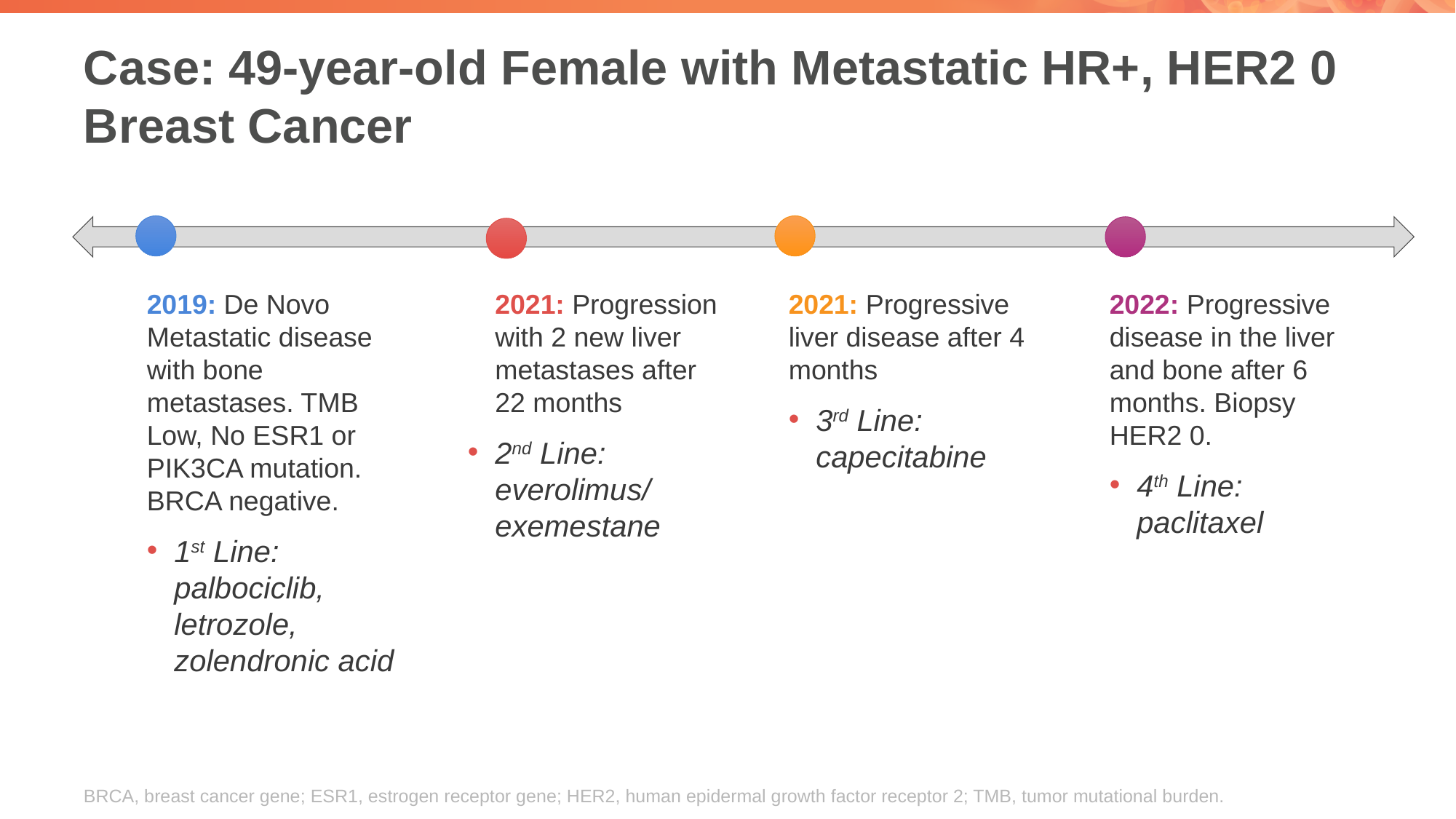

# Case: 49-year-old Female with Metastatic HR+, HER2 0 Breast Cancer

2019: De Novo Metastatic disease with bone metastases. TMB Low, No ESR1 or PIK3CA mutation. BRCA negative.
1st Line: palbociclib, letrozole, zolendronic acid
2021: Progression with 2 new liver metastases after 22 months
2nd Line: everolimus/ exemestane

2021: Progressive liver disease after 4 months
3rd Line: capecitabine

2022: Progressive disease in the liver and bone after 6 months. Biopsy HER2 0.
4th Line: paclitaxel

BRCA, breast cancer gene; ESR1, estrogen receptor gene; HER2, human epidermal growth factor receptor 2; TMB, tumor mutational burden.